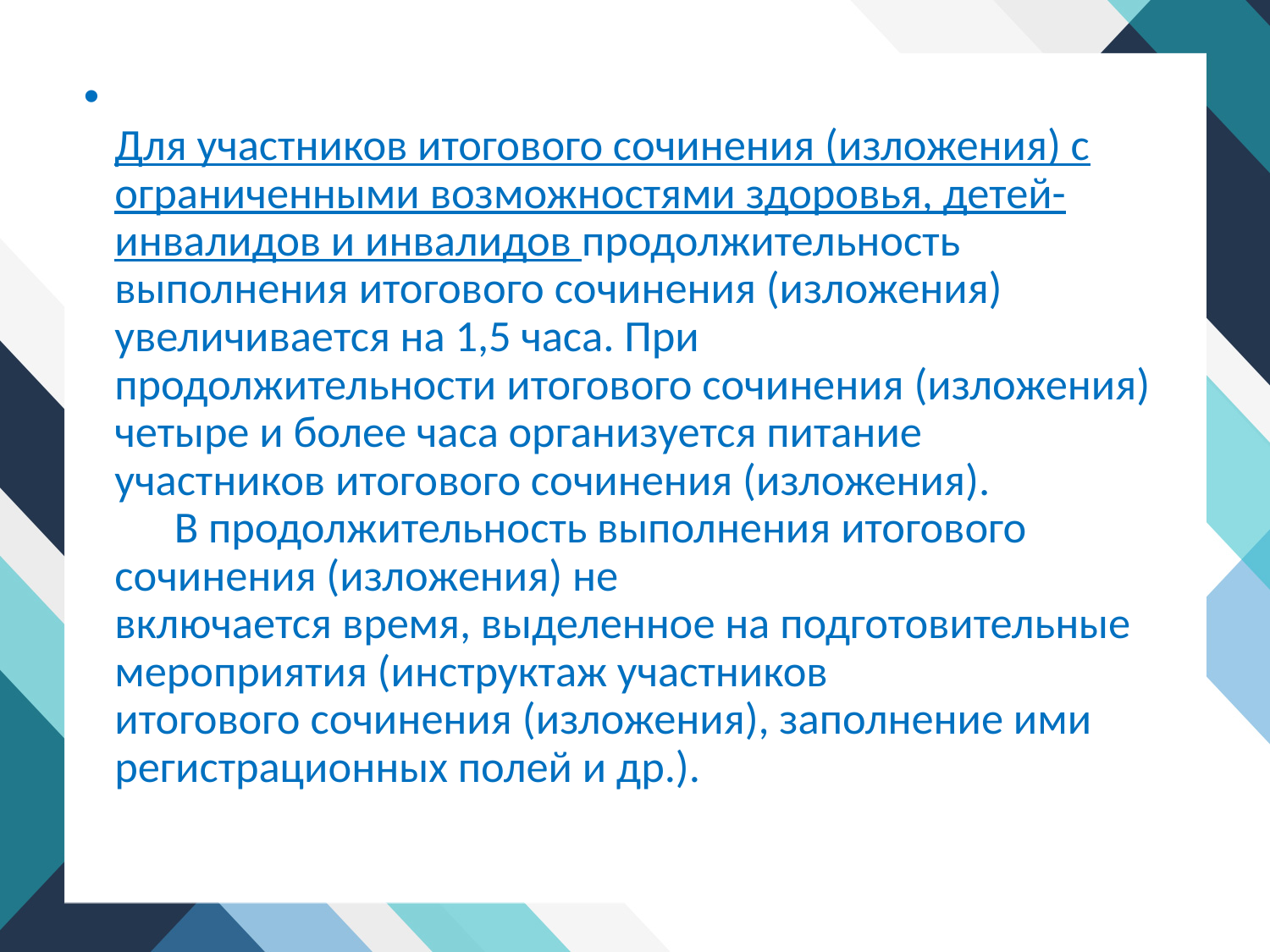

#
Для участников итогового сочинения (изложения) с ограниченными возможностями здоровья, детей-инвалидов и инвалидов продолжительность выполнения итогового сочинения (изложения) увеличивается на 1,5 часа. При продолжительности итогового сочинения (изложения) четыре и более часа организуется питание участников итогового сочинения (изложения). 
      В продолжительность выполнения итогового сочинения (изложения) не включается время, выделенное на подготовительные мероприятия (инструктаж участников итогового сочинения (изложения), заполнение ими регистрационных полей и др.).